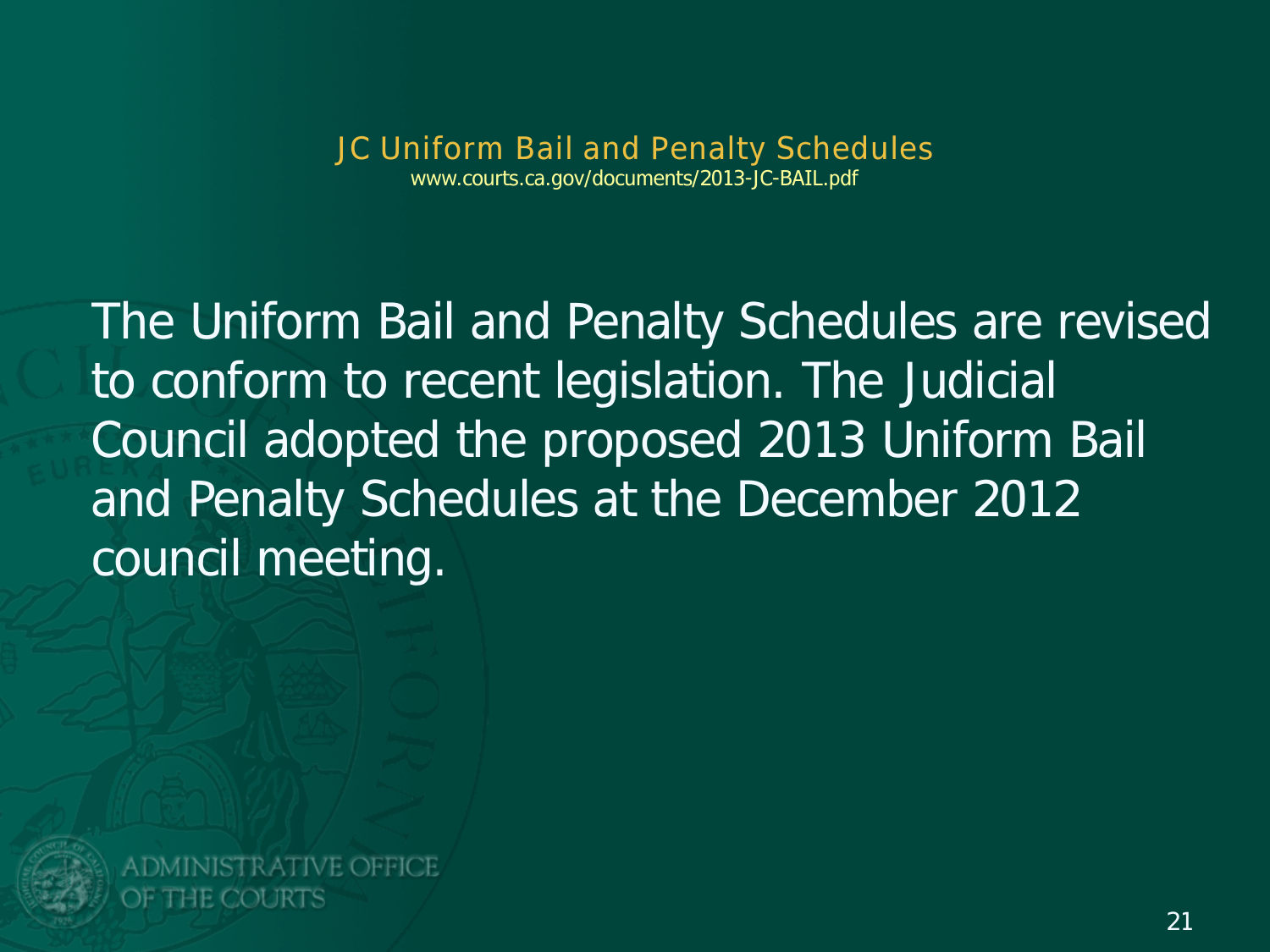

# JC Uniform Bail and Penalty Schedules www.courts.ca.gov/documents/2013-JC-BAIL.pdf
The Uniform Bail and Penalty Schedules are revised to conform to recent legislation. The Judicial Council adopted the proposed 2013 Uniform Bail and Penalty Schedules at the December 2012 council meeting.

21